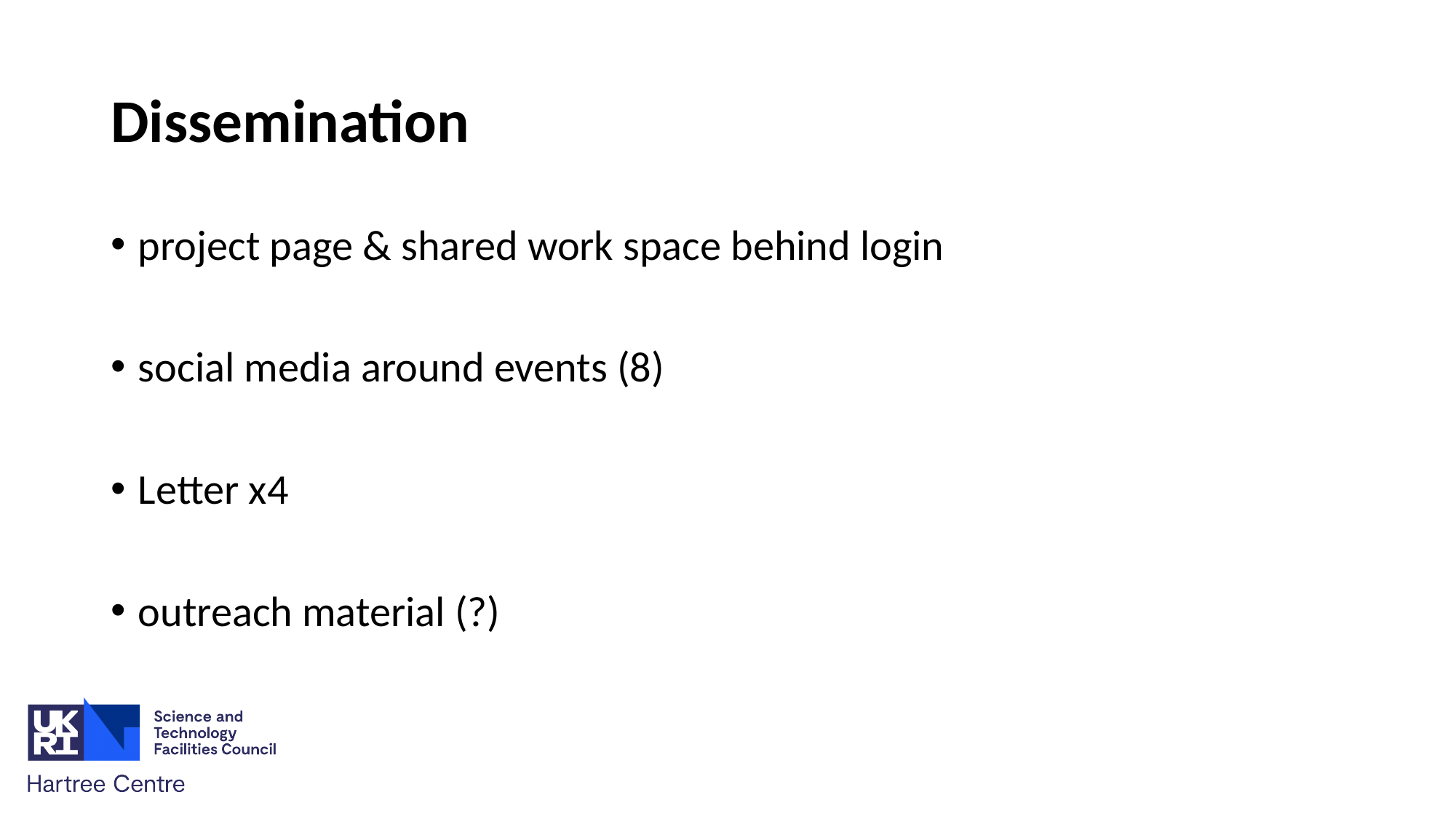

# Dissemination
project page & shared work space behind login

social media around events (8)

Letter x4

outreach material (?)